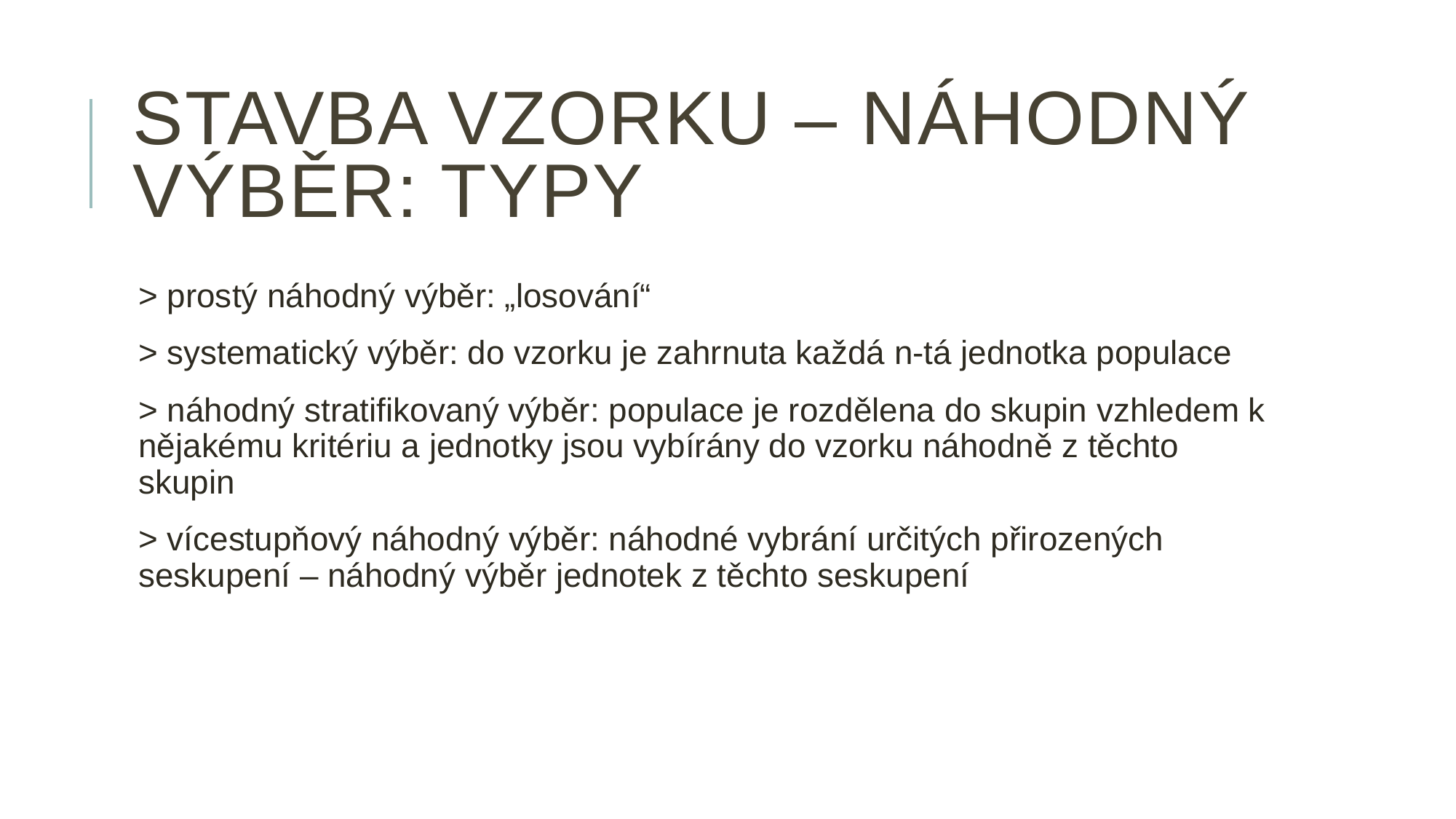

# STAVBA VZORKU – NÁHODNÝ VÝBĚR: TYPY
> prostý náhodný výběr: „losování“
> systematický výběr: do vzorku je zahrnuta každá n-tá jednotka populace
> náhodný stratifikovaný výběr: populace je rozdělena do skupin vzhledem k nějakému kritériu a jednotky jsou vybírány do vzorku náhodně z těchto skupin
> vícestupňový náhodný výběr: náhodné vybrání určitých přirozených seskupení – náhodný výběr jednotek z těchto seskupení